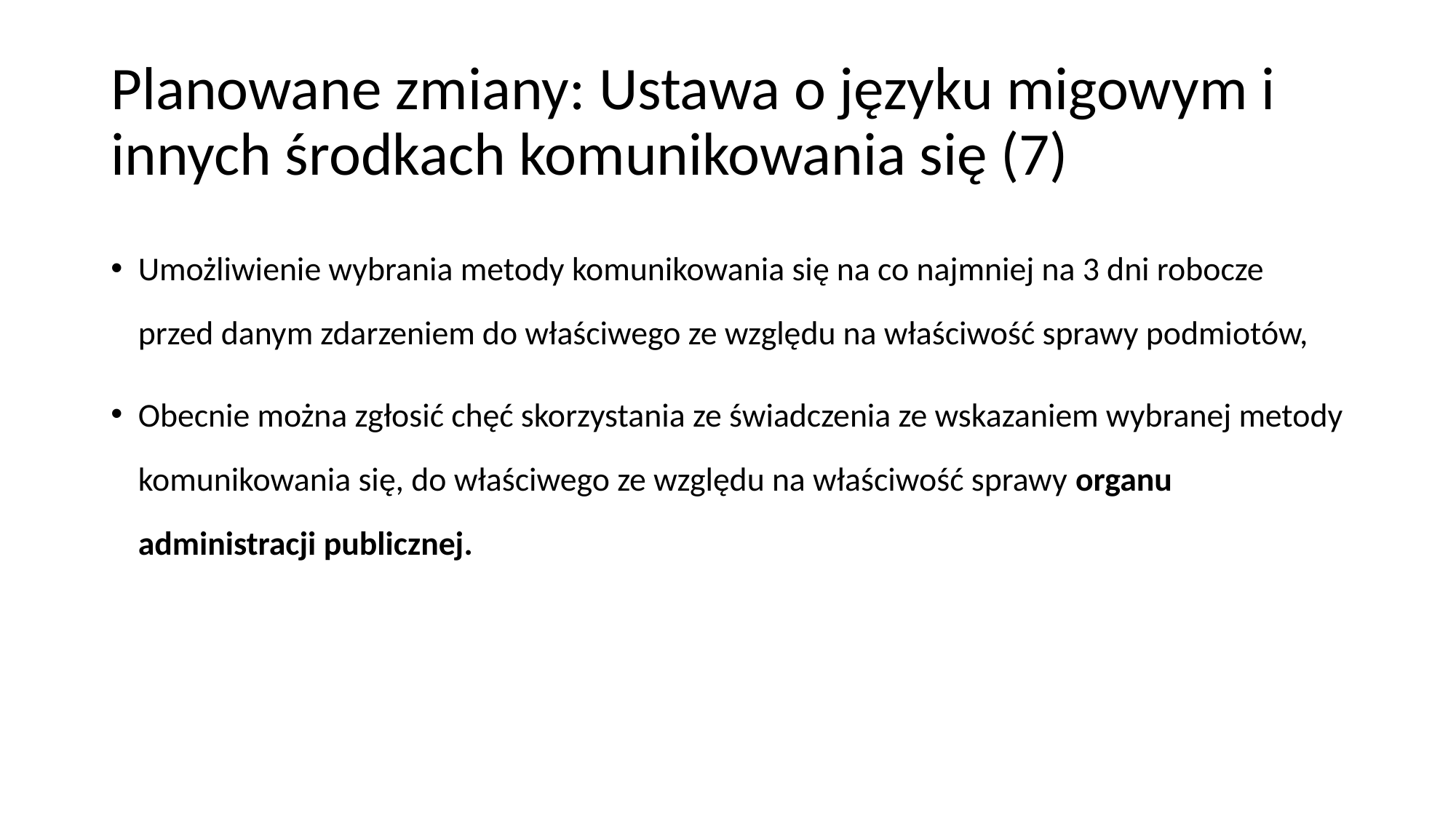

# Planowane zmiany: Ustawa o języku migowym i innych środkach komunikowania się (7)
Umożliwienie wybrania metody komunikowania się na co najmniej na 3 dni robocze przed danym zdarzeniem do właściwego ze względu na właściwość sprawy podmiotów,
Obecnie można zgłosić chęć skorzystania ze świadczenia ze wskazaniem wybranej metody komunikowania się, do właściwego ze względu na właściwość sprawy organu administracji publicznej.